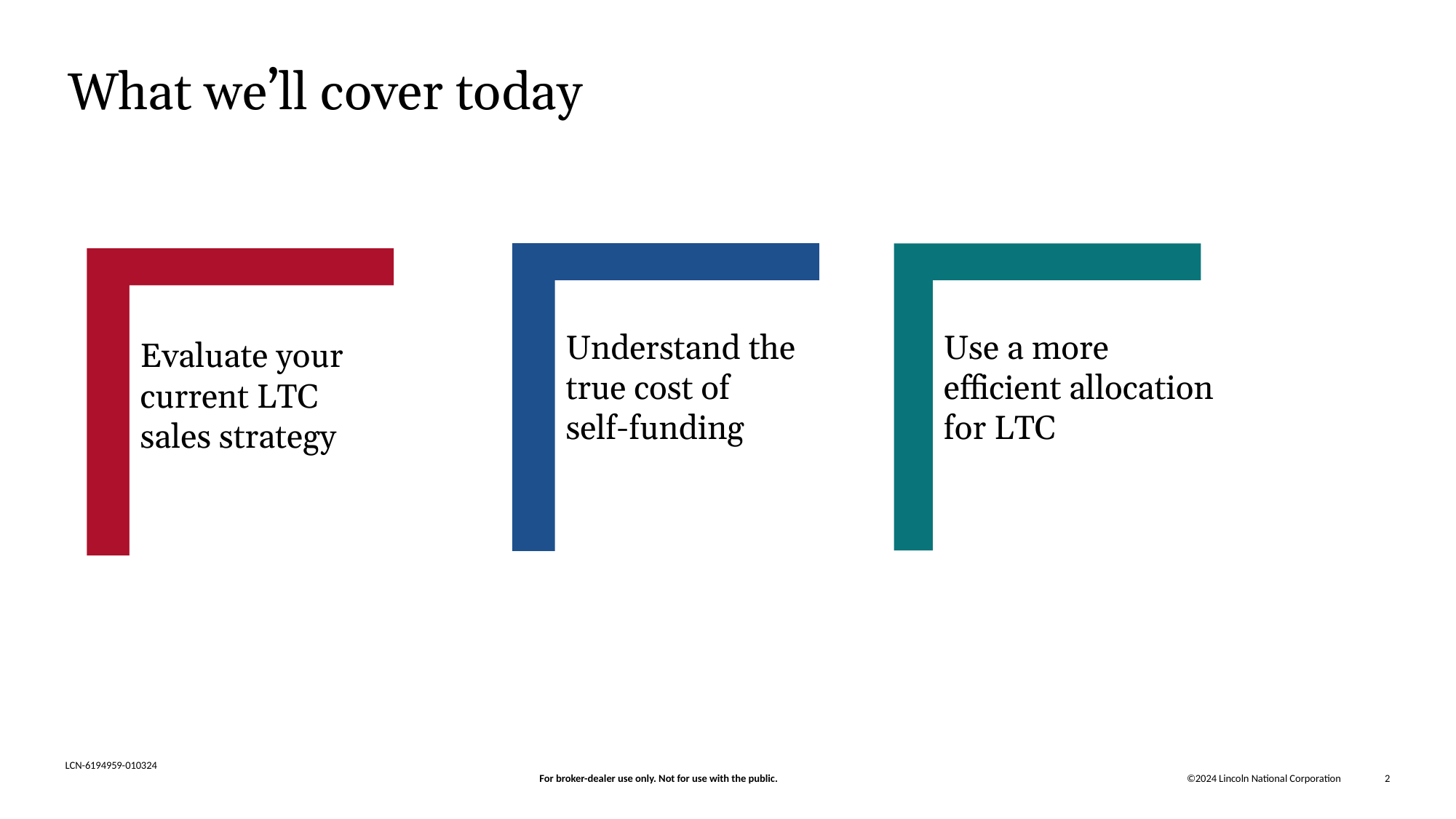

# What we’ll cover today

Understand the true cost of
self-funding

Use a more efficient allocation
for LTC

Evaluate your
current LTC
sales strategy